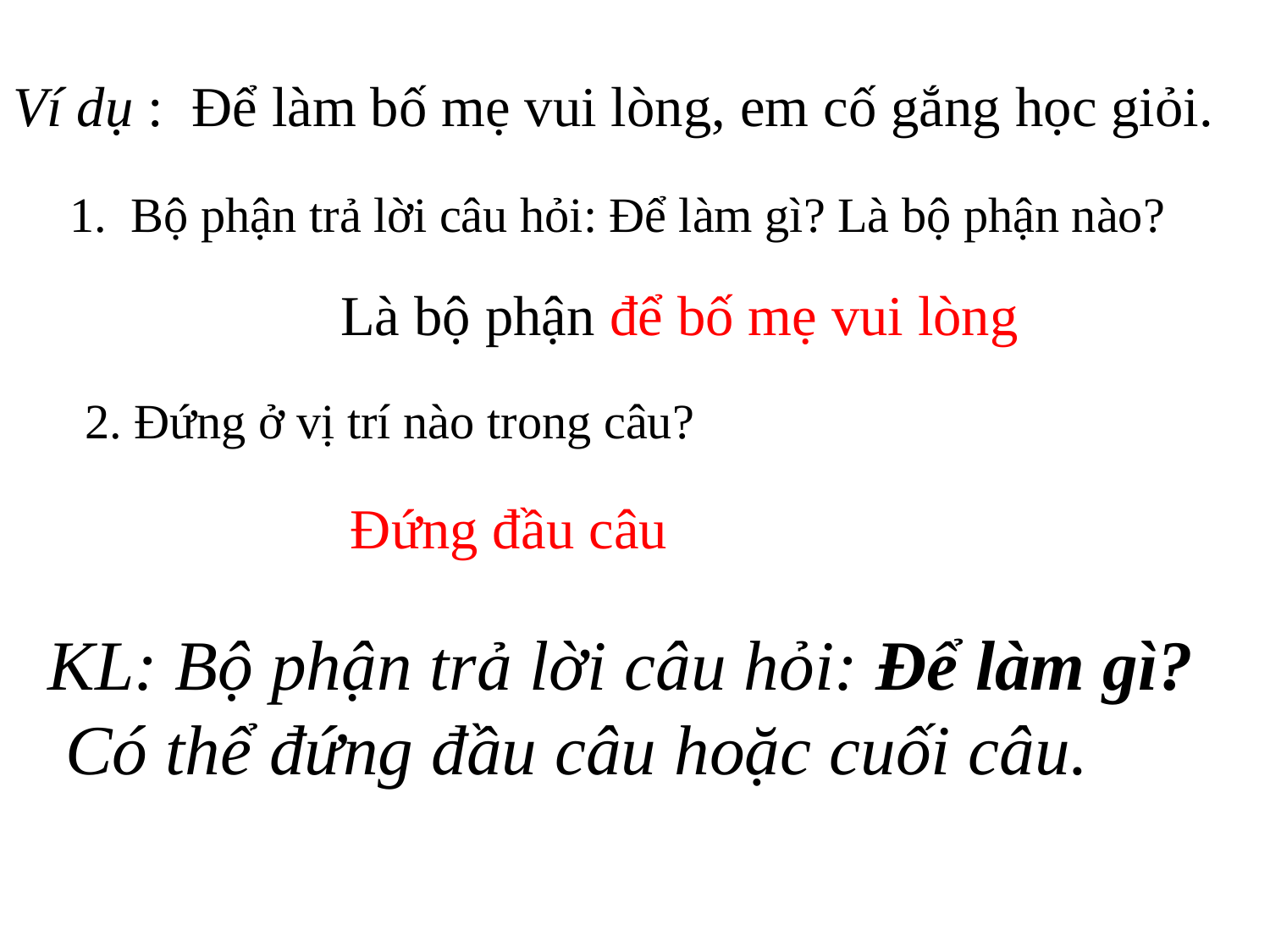

# Ví dụ :  Để làm bố mẹ vui lòng, em cố gắng học giỏi.
1.  Bộ phận trả lời câu hỏi: Để làm gì? Là bộ phận nào?
Là bộ phận để bố mẹ vui lòng
2. Đứng ở vị trí nào trong câu?
Đứng đầu câu
KL: Bộ phận trả lời câu hỏi: Để làm gì?
 Có thể đứng đầu câu hoặc cuối câu.